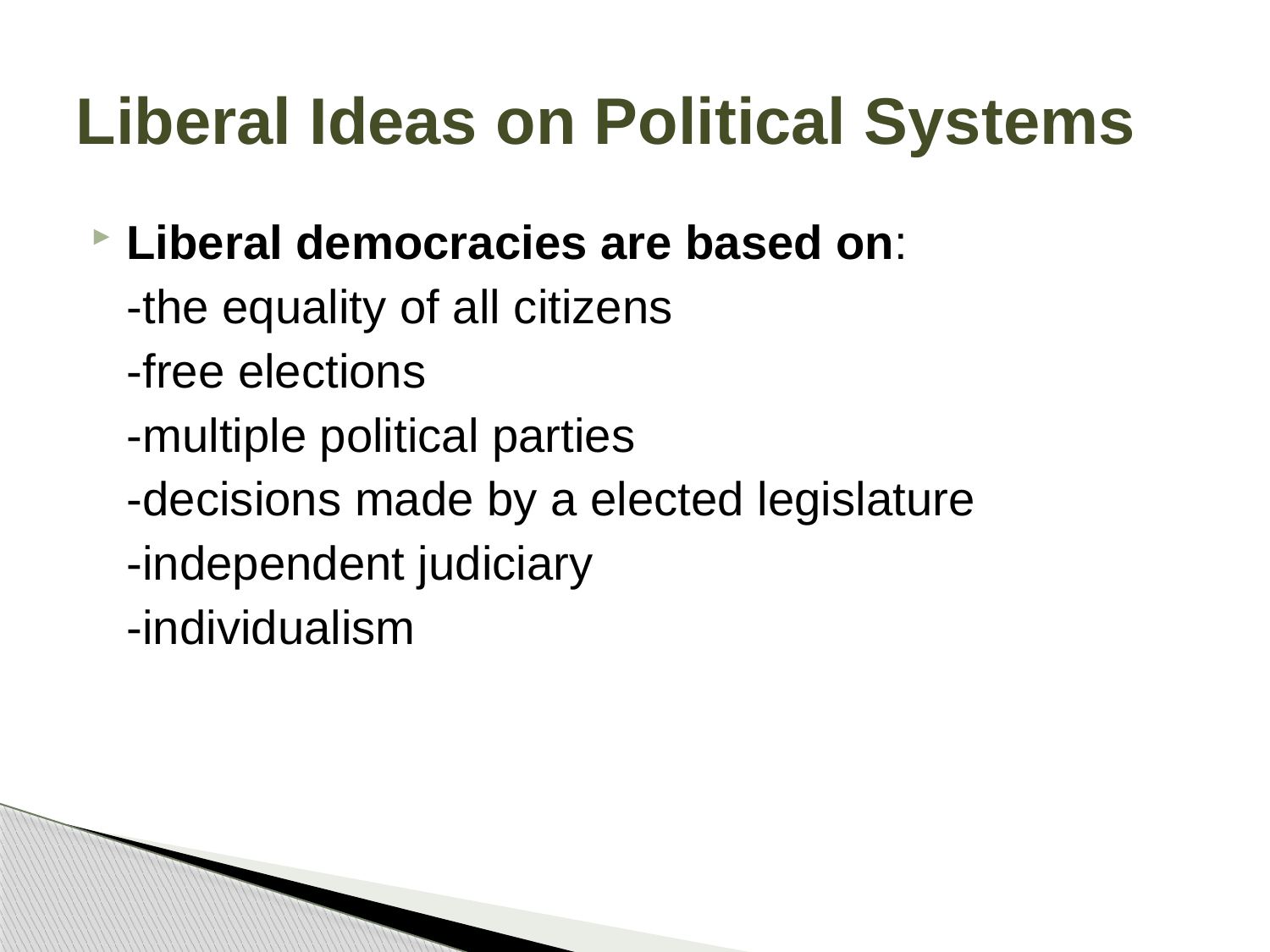

# Liberal Ideas on Political Systems
Liberal democracies are based on:
	-the equality of all citizens
	-free elections
	-multiple political parties
	-decisions made by a elected legislature
	-independent judiciary
 	-individualism